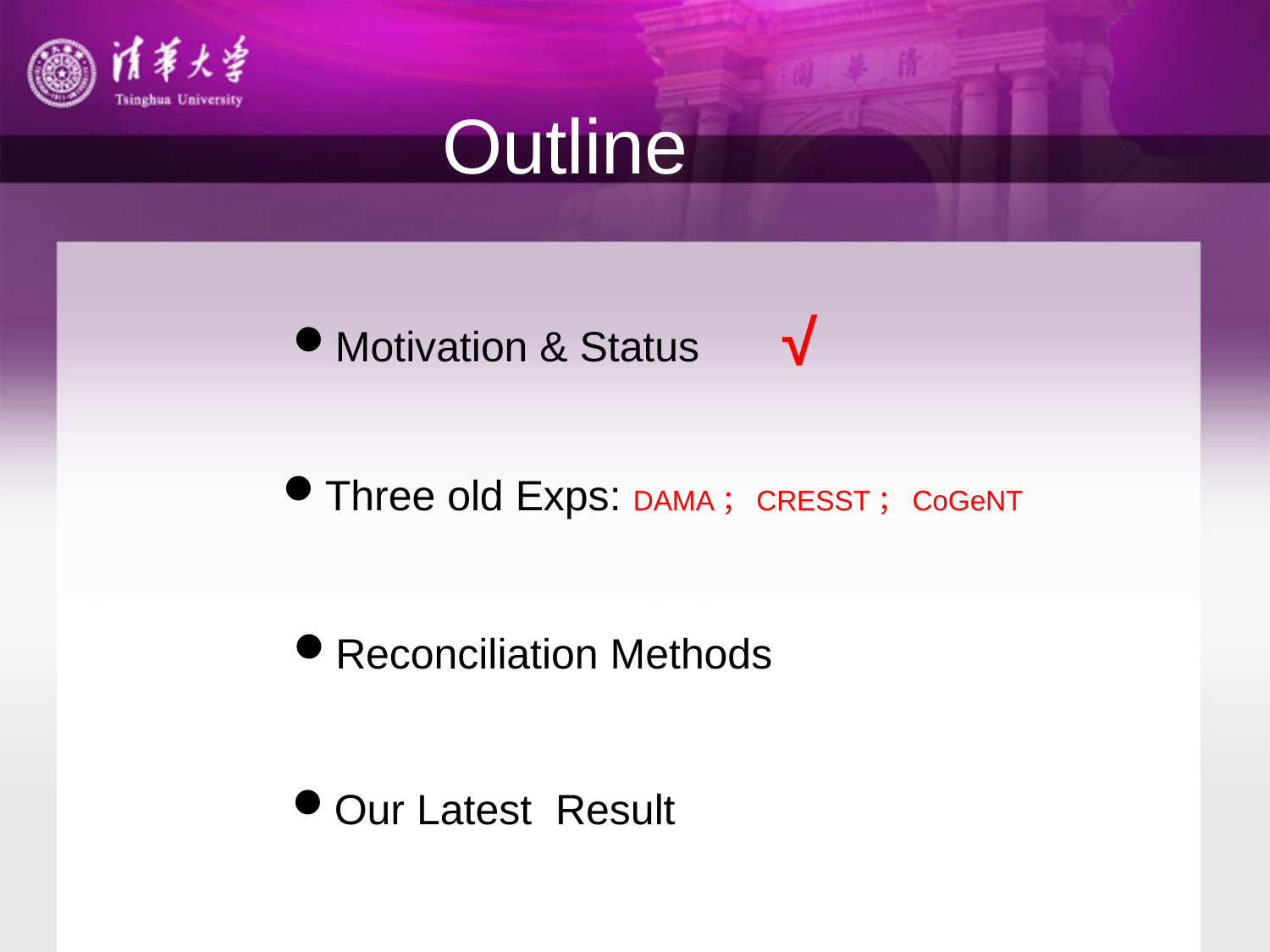

# Outline
√
Motivation & Status
Three old Exps: DAMA；CRESST；CoGeNT
Reconciliation Methods
Our Latest  Result